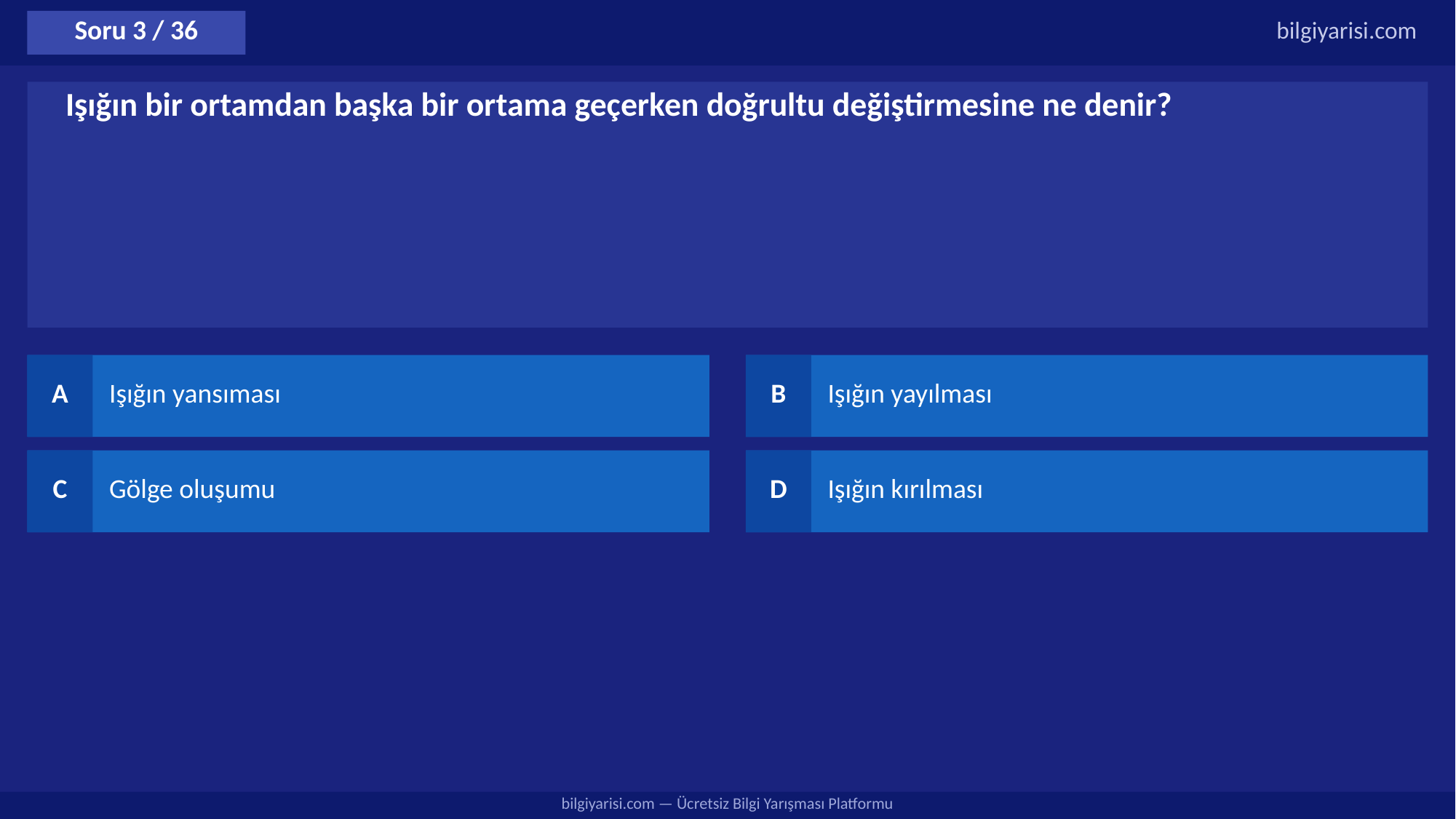

Soru 3 / 36
bilgiyarisi.com

Işığın bir ortamdan başka bir ortama geçerken doğrultu değiştirmesine ne denir?

A
Işığın yansıması

B
Işığın yayılması

C
Gölge oluşumu

D
Işığın kırılması
bilgiyarisi.com — Ücretsiz Bilgi Yarışması Platformu